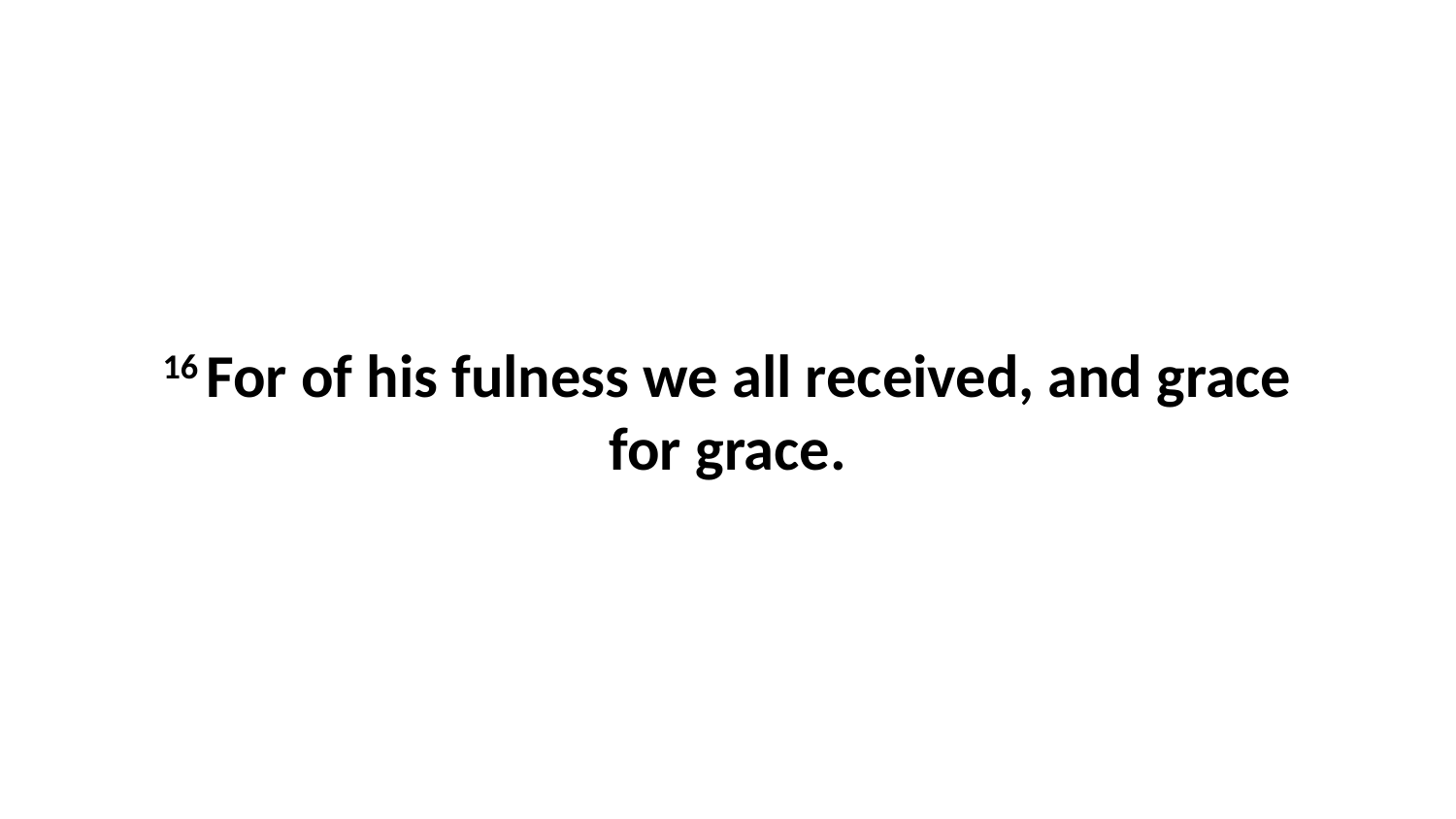

16 For of his fulness we all received, and grace for grace.